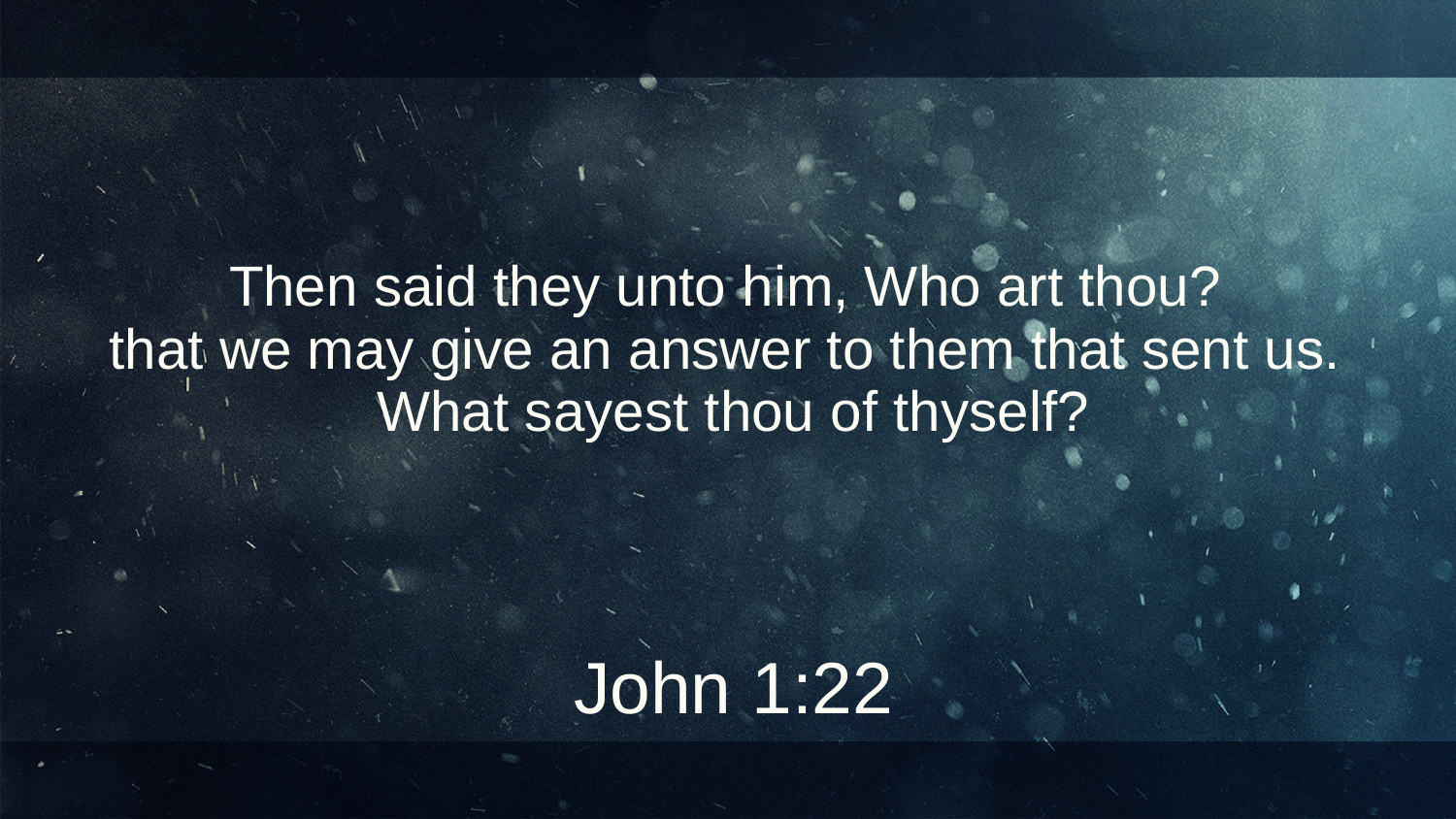

Then said they unto him, Who art thou?
that we may give an answer to them that sent us.
What sayest thou of thyself?
John 1:22